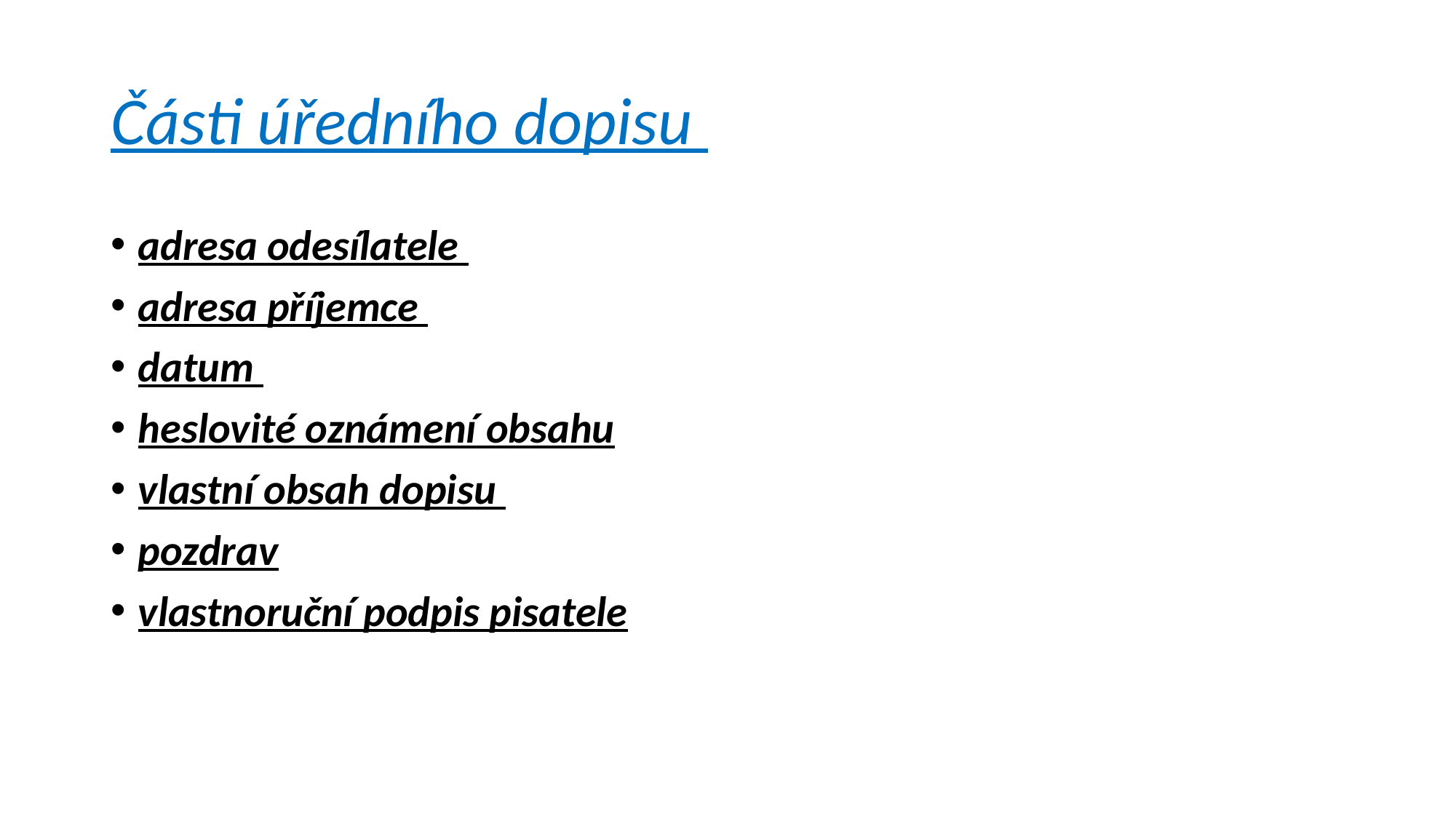

# Části úředního dopisu
adresa odesílatele
adresa příjemce
datum
heslovité oznámení obsahu
vlastní obsah dopisu
pozdrav
vlastnoruční podpis pisatele